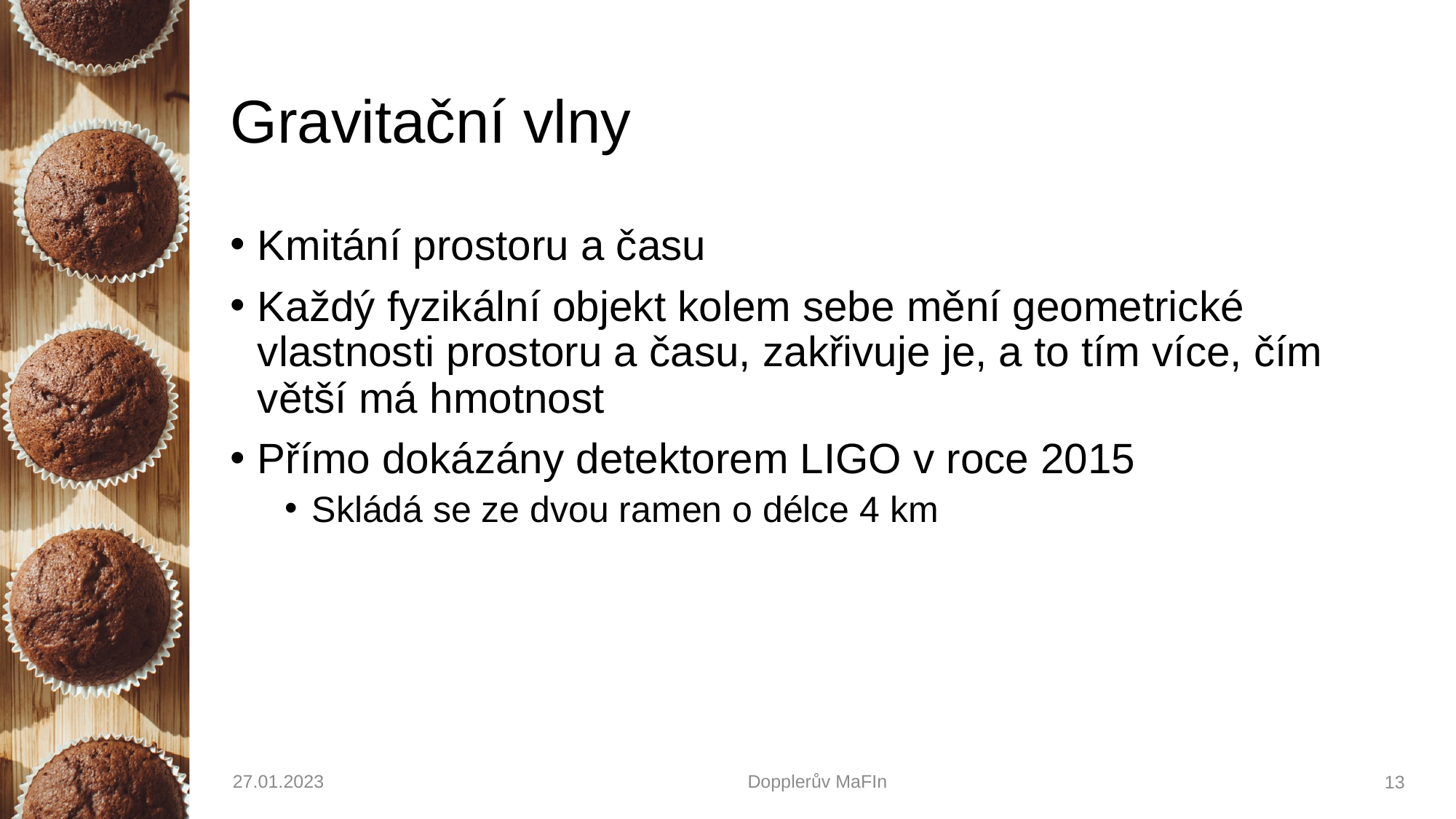

# Gravitační vlny
Kmitání prostoru a času
Každý fyzikální objekt kolem sebe mění geometrické vlastnosti prostoru a času, zakřivuje je, a to tím více, čím větší má hmotnost
Přímo dokázány detektorem LIGO v roce 2015
Skládá se ze dvou ramen o délce 4 km
27.01.2023
Dopplerův MaFIn
13